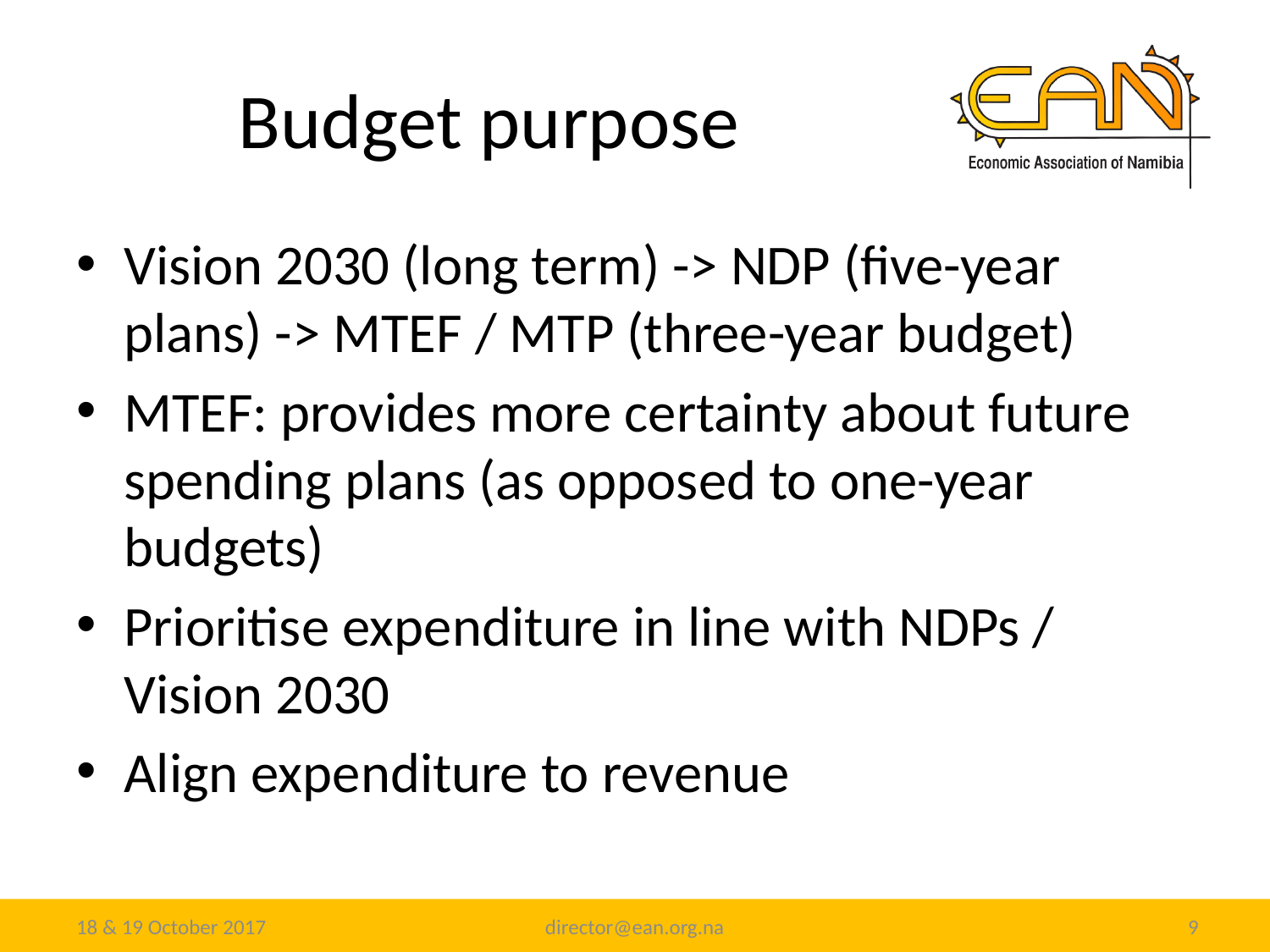

# Budget purpose
Vision 2030 (long term) -> NDP (five-year plans) -> MTEF / MTP (three-year budget)
MTEF: provides more certainty about future spending plans (as opposed to one-year budgets)
Prioritise expenditure in line with NDPs / Vision 2030
Align expenditure to revenue
18 & 19 October 2017
director@ean.org.na
9